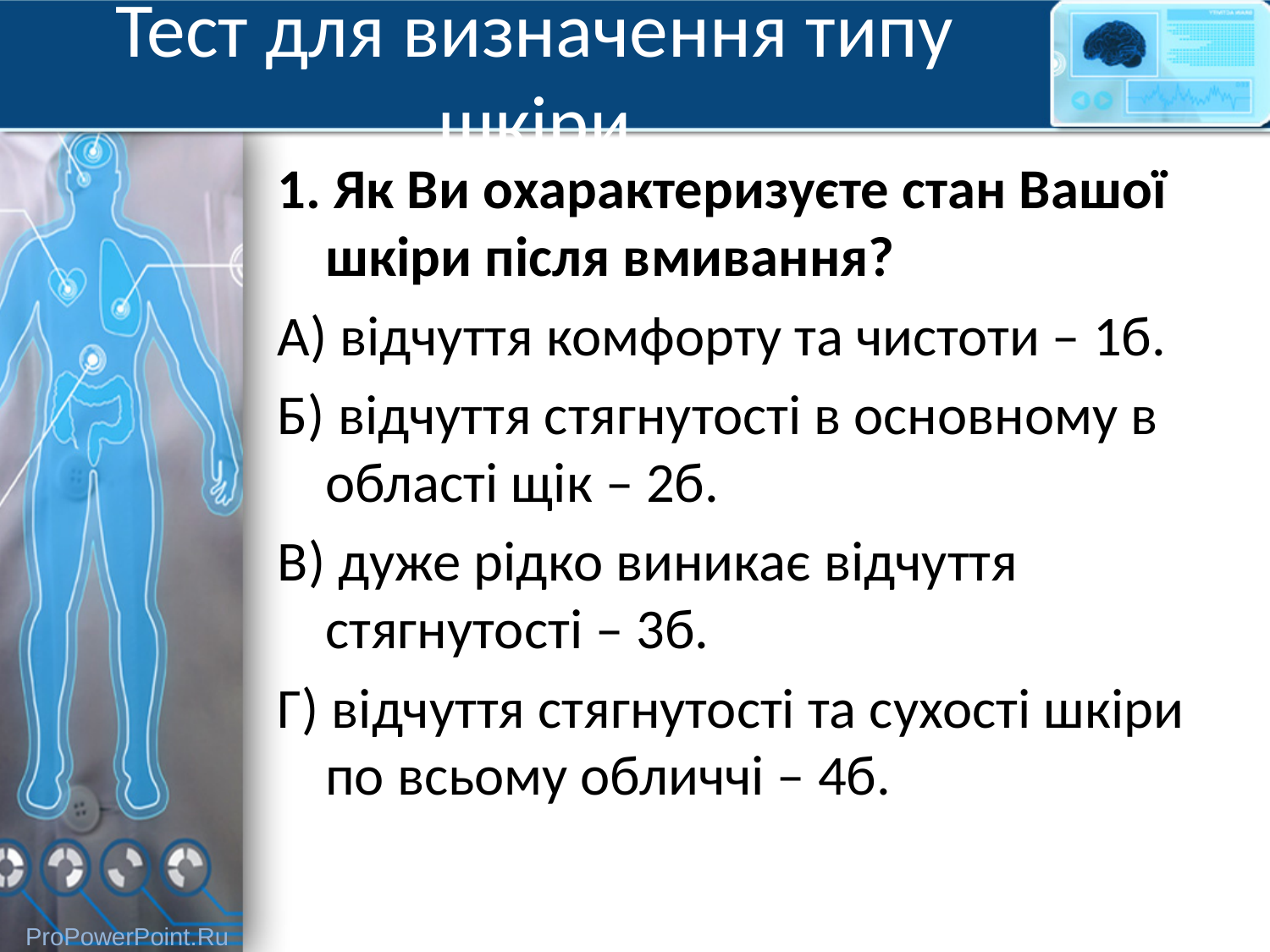

# Тест для визначення типу шкіри
1. Як Ви охарактеризуєте стан Вашої шкіри після вмивання?
А) відчуття комфорту та чистоти – 1б.
Б) відчуття стягнутості в основному в області щік – 2б.
В) дуже рідко виникає відчуття стягнутості – 3б.
Г) відчуття стягнутості та сухості шкіри по всьому обличчі – 4б.